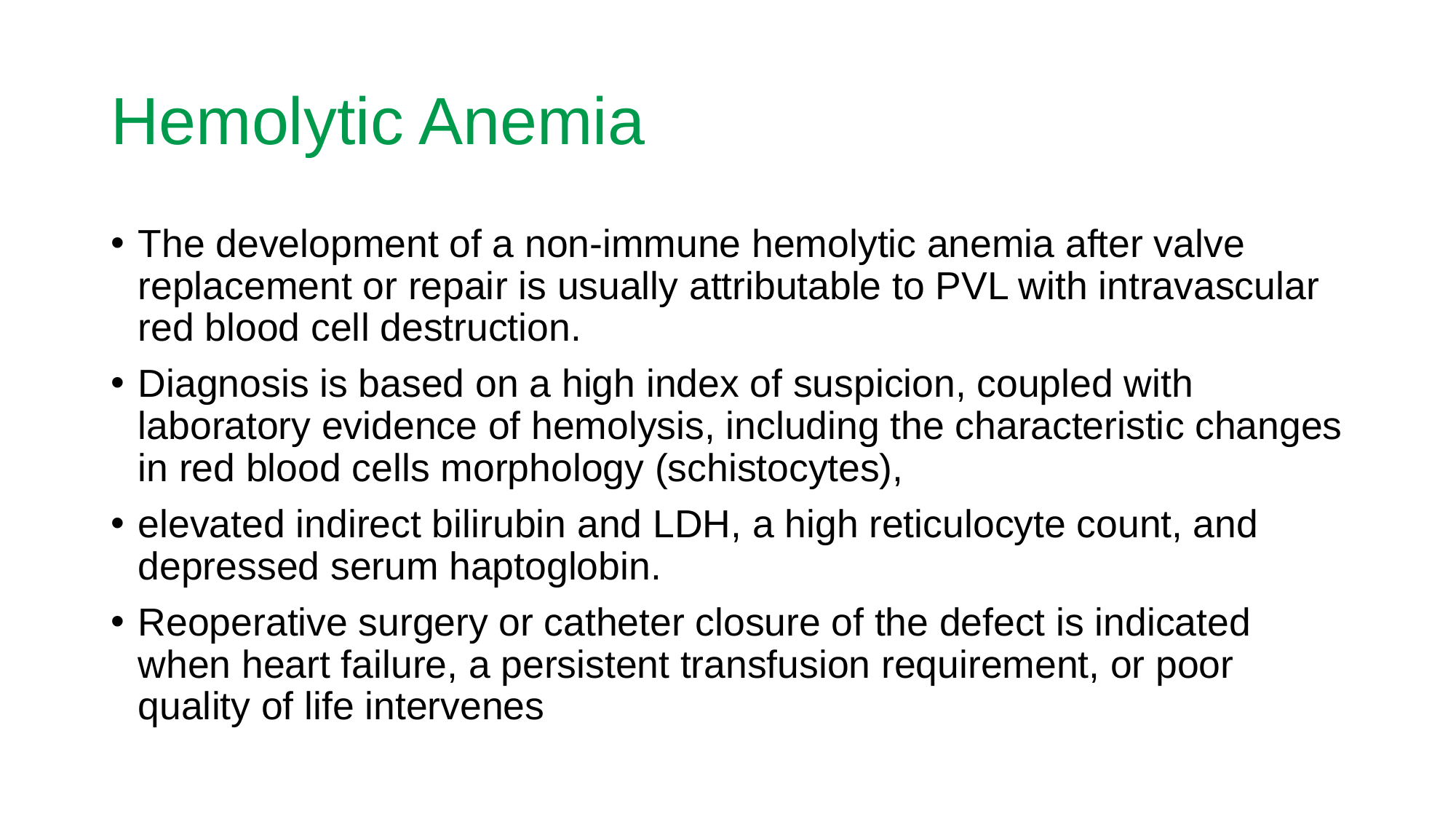

# Hemolytic Anemia
The development of a non-immune hemolytic anemia after valve replacement or repair is usually attributable to PVL with intravascular red blood cell destruction.
Diagnosis is based on a high index of suspicion, coupled with laboratory evidence of hemolysis, including the characteristic changes in red blood cells morphology (schistocytes),
elevated indirect bilirubin and LDH, a high reticulocyte count, and depressed serum haptoglobin.
Reoperative surgery or catheter closure of the defect is indicated when heart failure, a persistent transfusion requirement, or poor quality of life intervenes